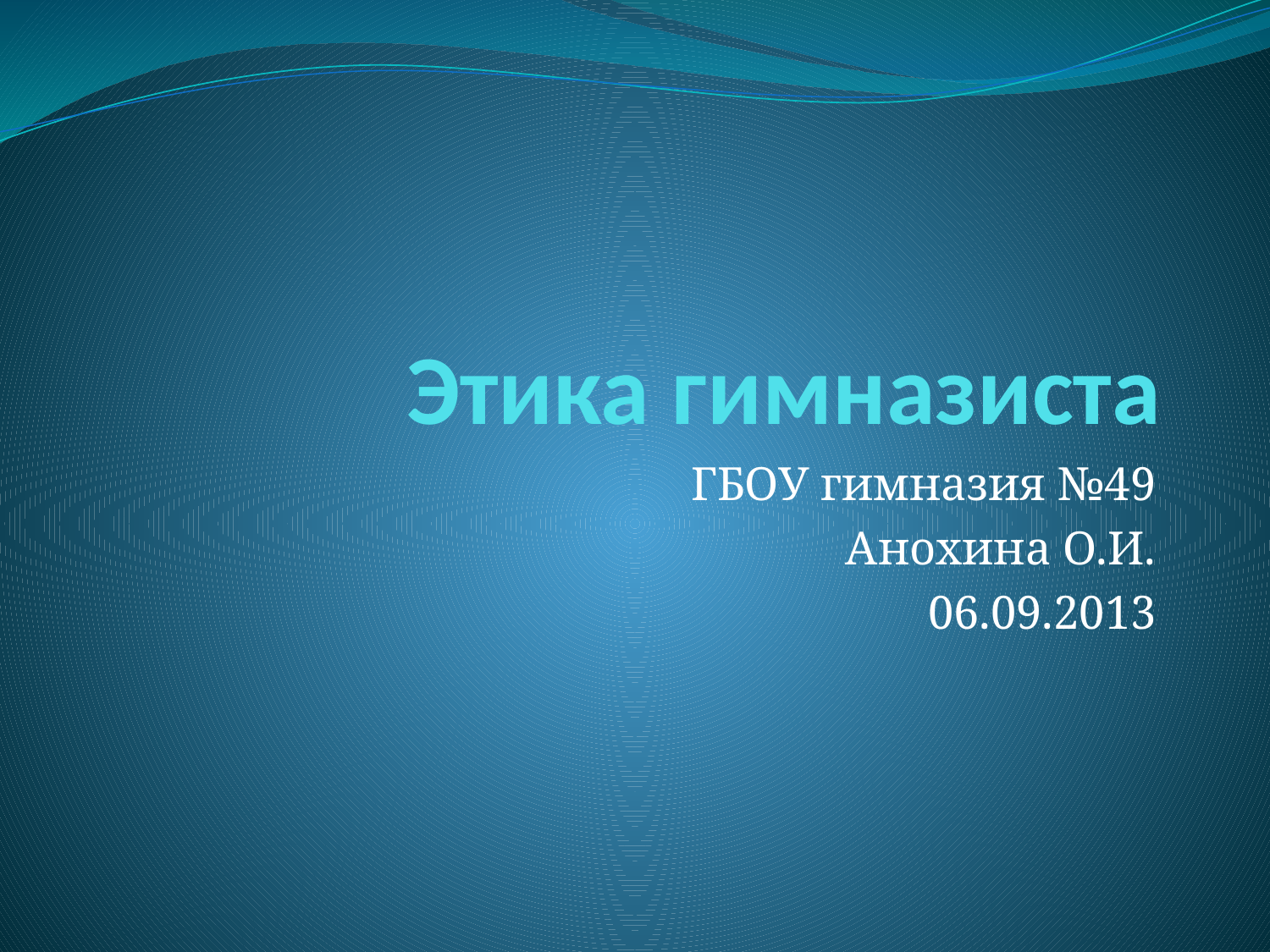

# Этика гимназиста
ГБОУ гимназия №49
Анохина О.И.
06.09.2013